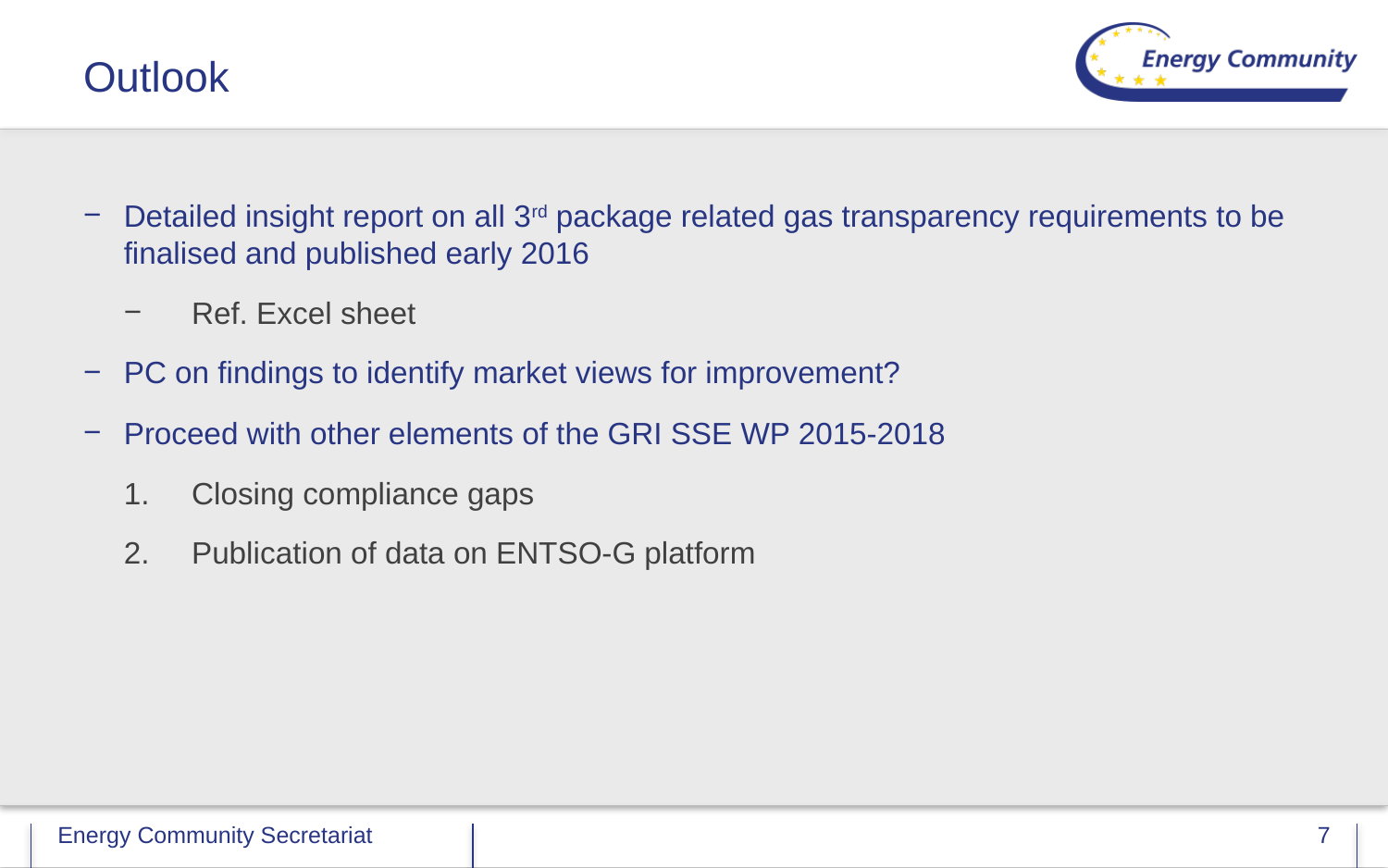

# Outlook
Detailed insight report on all 3rd package related gas transparency requirements to be finalised and published early 2016
Ref. Excel sheet
PC on findings to identify market views for improvement?
Proceed with other elements of the GRI SSE WP 2015-2018
Closing compliance gaps
Publication of data on ENTSO-G platform

7